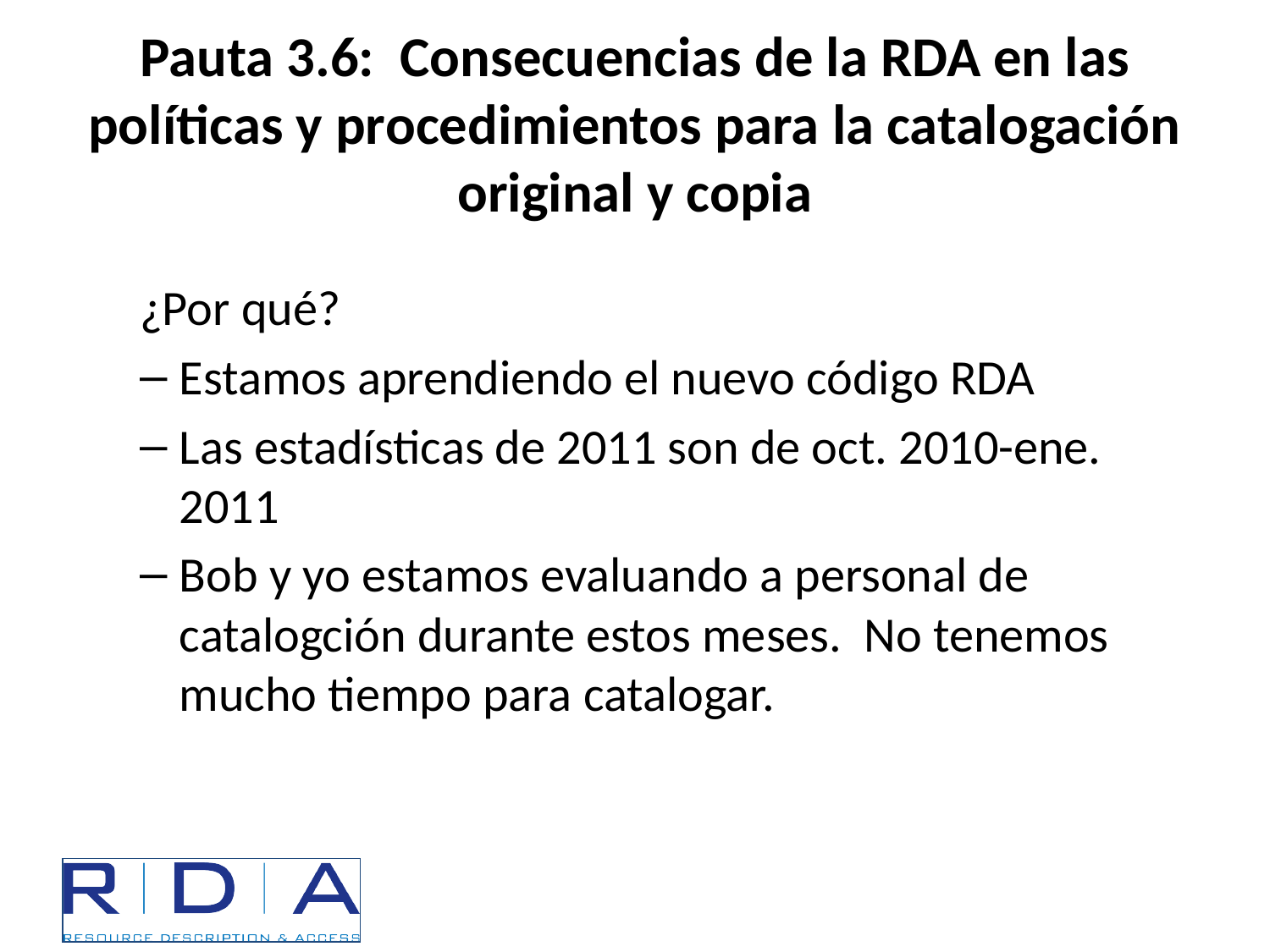

# Pauta 3.6:  Consecuencias de la RDA en las políticas y procedimientos para la catalogación original y copia

¿Por qué?
Estamos aprendiendo el nuevo código RDA
Las estadísticas de 2011 son de oct. 2010-ene. 2011
Bob y yo estamos evaluando a personal de catalogción durante estos meses.  No tenemos mucho tiempo para catalogar.